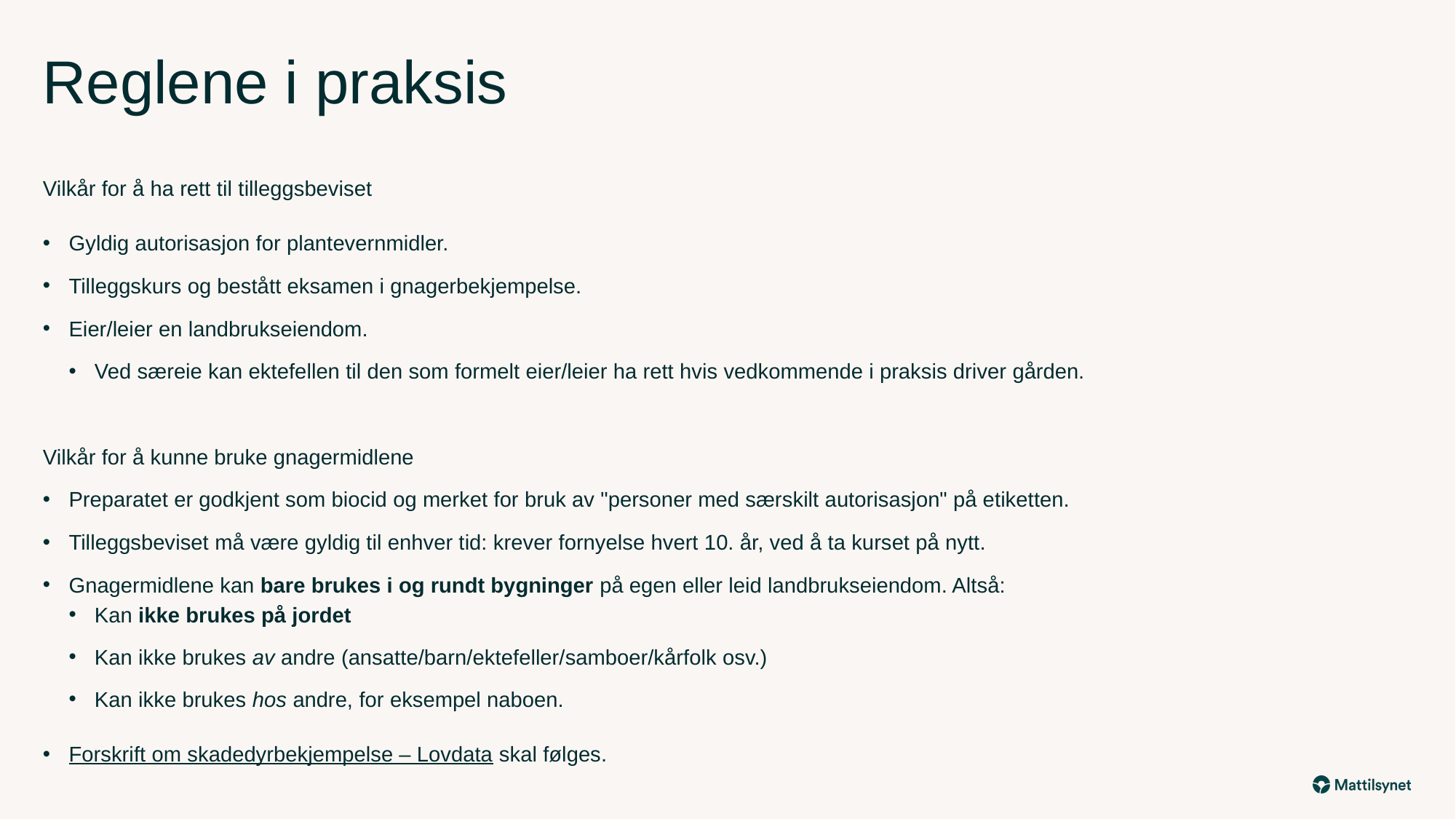

# Reglene i praksis
Vilkår for å ha rett til tilleggsbeviset
Gyldig autorisasjon for plantevernmidler.
Tilleggskurs og bestått eksamen i gnagerbekjempelse.
Eier/leier en landbrukseiendom.
Ved særeie kan ektefellen til den som formelt eier/leier ha rett hvis vedkommende i praksis driver gården.

Vilkår for å kunne bruke gnagermidlene
Preparatet er godkjent som biocid og merket for bruk av "personer med særskilt autorisasjon" på etiketten.
Tilleggsbeviset må være gyldig til enhver tid: krever fornyelse hvert 10. år, ved å ta kurset på nytt.
Gnagermidlene kan bare brukes i og rundt bygninger på egen eller leid landbrukseiendom. Altså:
Kan ikke brukes på jordet
Kan ikke brukes av andre (ansatte/barn/ektefeller/samboer/kårfolk osv.)
Kan ikke brukes hos andre, for eksempel naboen.
Forskrift om skadedyrbekjempelse – Lovdata skal følges.